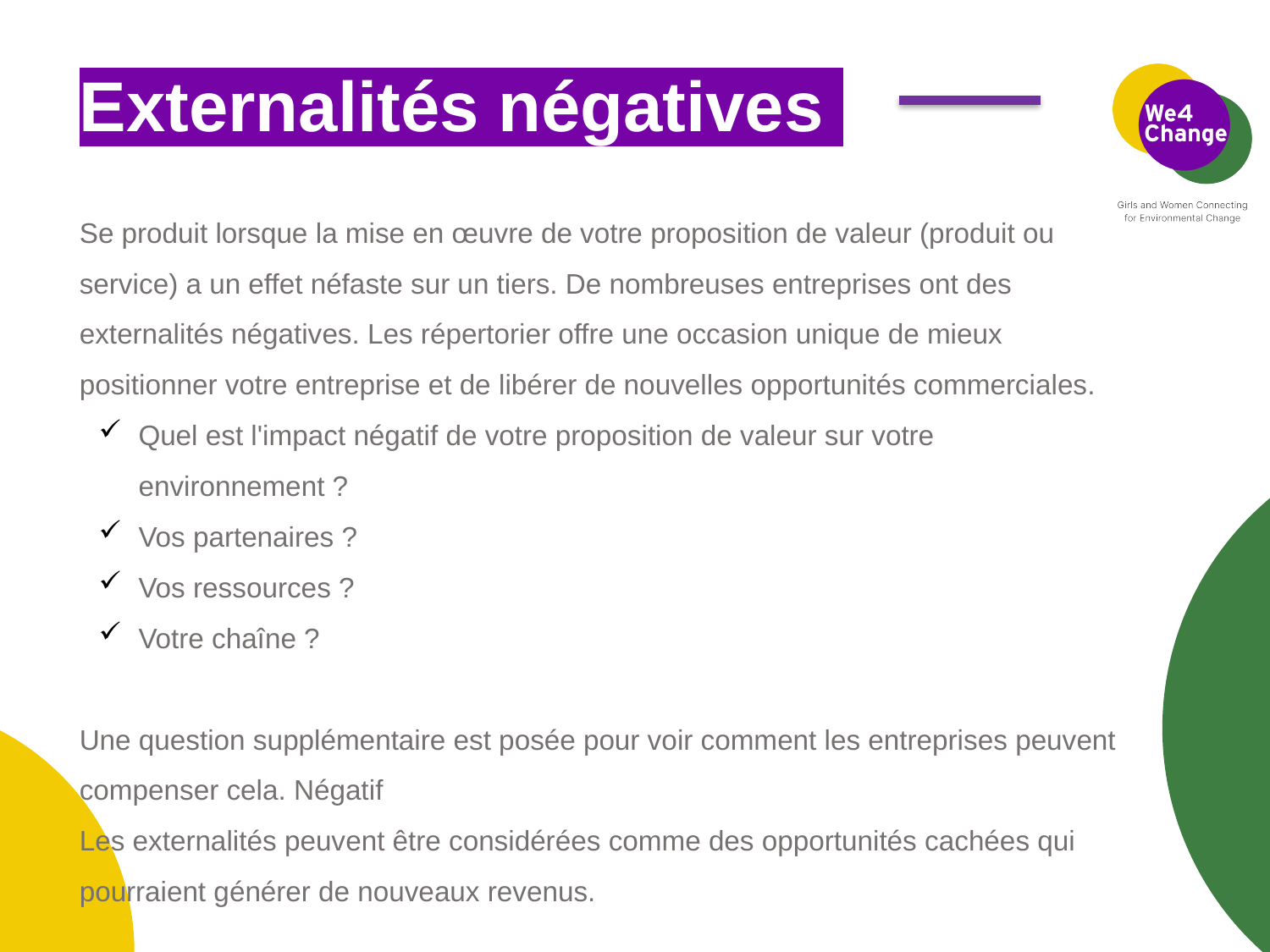

# Externalités négatives
Se produit lorsque la mise en œuvre de votre proposition de valeur (produit ou service) a un effet néfaste sur un tiers. De nombreuses entreprises ont des externalités négatives. Les répertorier offre une occasion unique de mieux positionner votre entreprise et de libérer de nouvelles opportunités commerciales.
Quel est l'impact négatif de votre proposition de valeur sur votre environnement ?
Vos partenaires ?
Vos ressources ?
Votre chaîne ?

Une question supplémentaire est posée pour voir comment les entreprises peuvent compenser cela. Négatif
Les externalités peuvent être considérées comme des opportunités cachées qui pourraient générer de nouveaux revenus.